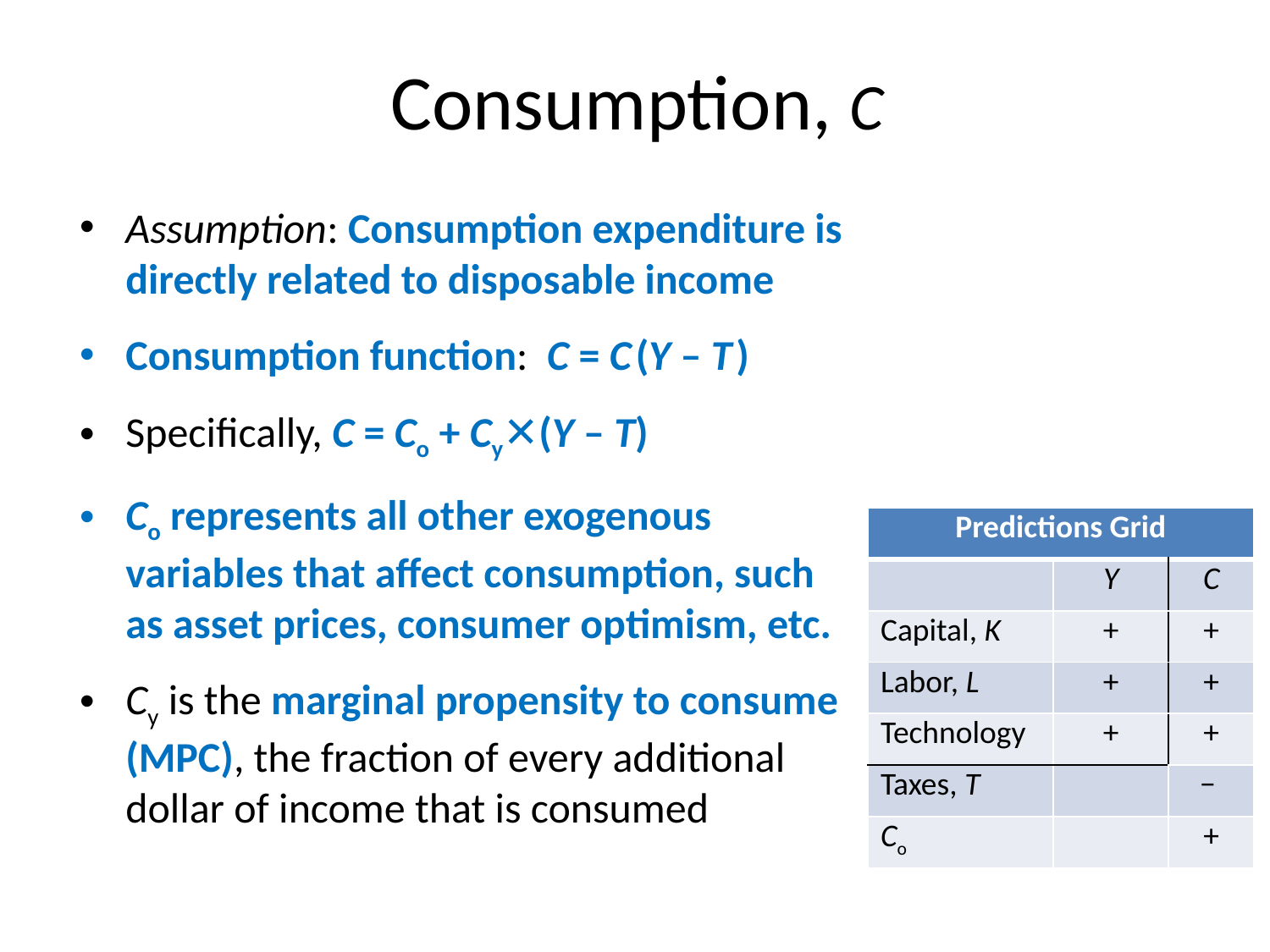

# Consumption, C
Assumption: Consumption expenditure is directly related to disposable income
Consumption function:  C = C (Y – T )
Specifically, C = Co + Cy✕(Y – T)
Co represents all other exogenous variables that affect consumption, such as asset prices, consumer optimism, etc.
Cy is the marginal propensity to consume (MPC), the fraction of every additional dollar of income that is consumed
| Predictions Grid |  |  |
| --- | --- | --- |
|  | Y | C |
| Capital, K | + | + |
| Labor, L | + | + |
| Technology | + | + |
| Taxes, T |  | − |
| Co |  | + |